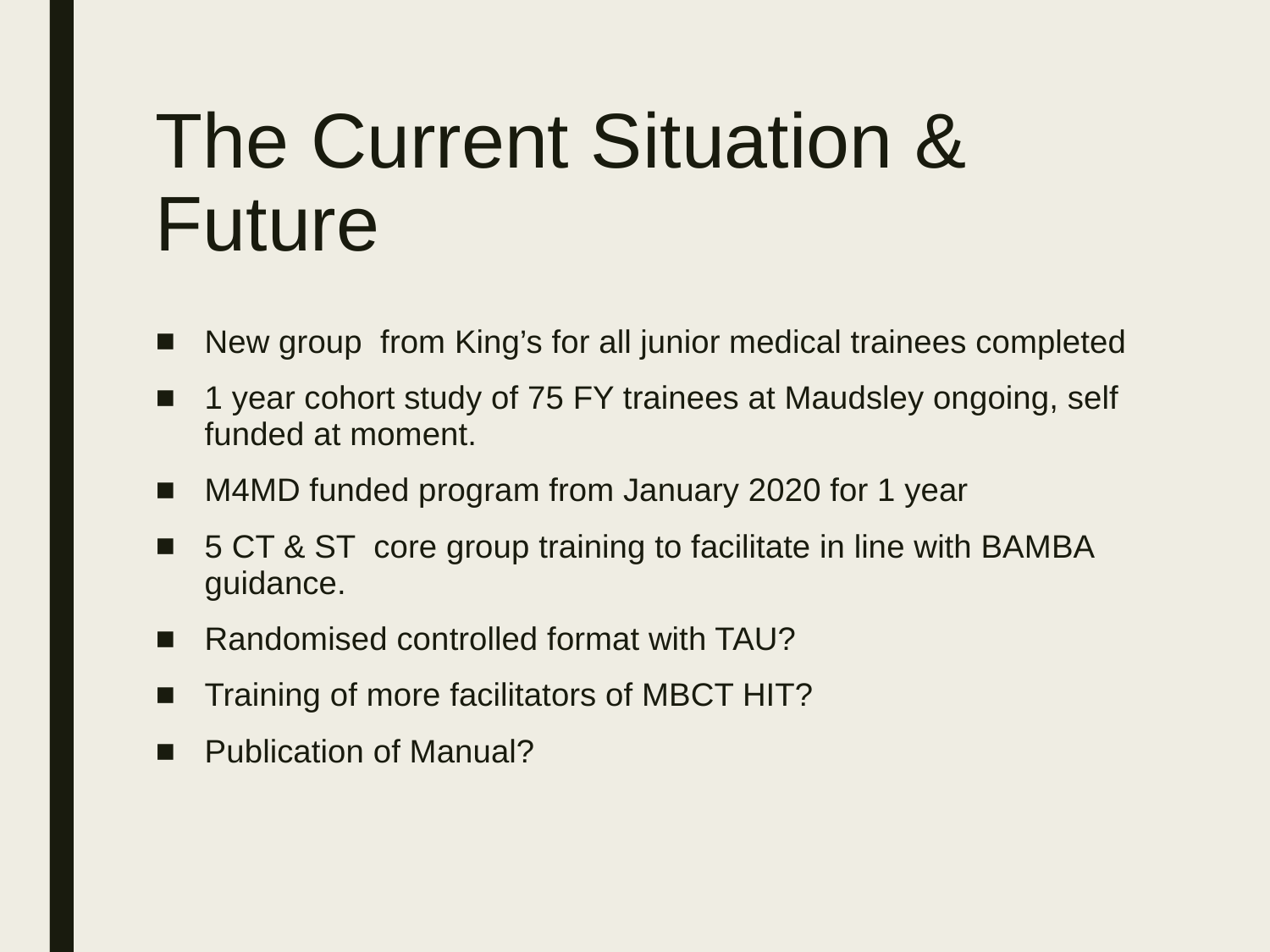

# The Current Situation & Future
New group  from King’s for all junior medical trainees completed
1 year cohort study of 75 FY trainees at Maudsley ongoing, self funded at moment.
M4MD funded program from January 2020 for 1 year
5 CT & ST  core group training to facilitate in line with BAMBA guidance.
Randomised controlled format with TAU?
Training of more facilitators of MBCT HIT?
Publication of Manual?